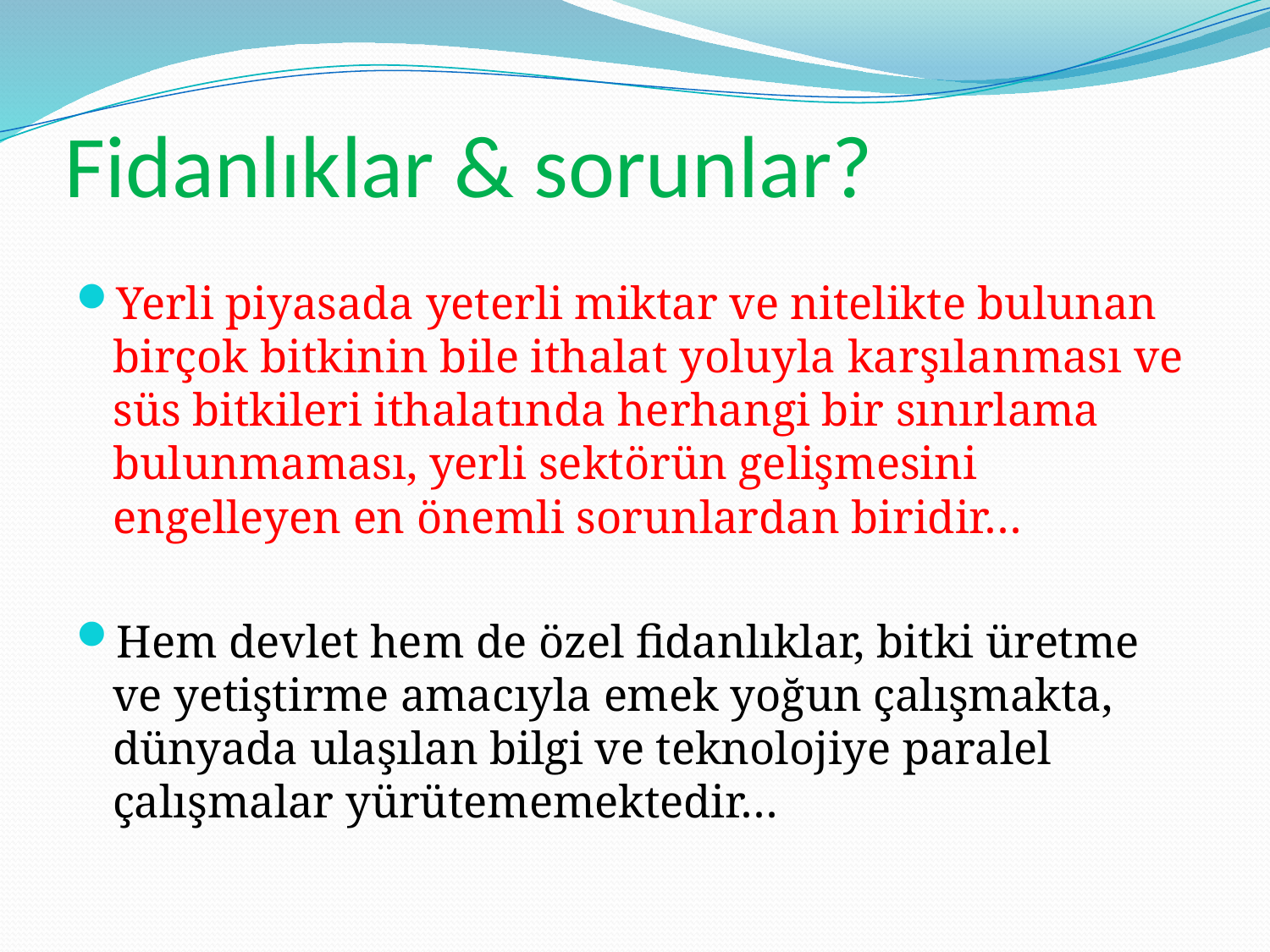

# Fidanlıklar & sorunlar?
Yerli piyasada yeterli miktar ve nitelikte bulunan birçok bitkinin bile ithalat yoluyla karşılanması ve süs bitkileri ithalatında herhangi bir sınırlama bulunmaması, yerli sektörün gelişmesini engelleyen en önemli sorunlardan biridir…

Hem devlet hem de özel fidanlıklar, bitki üretme ve yetiştirme amacıyla emek yoğun çalışmakta, dünyada ulaşılan bilgi ve teknolojiye paralel çalışmalar yürütememektedir…